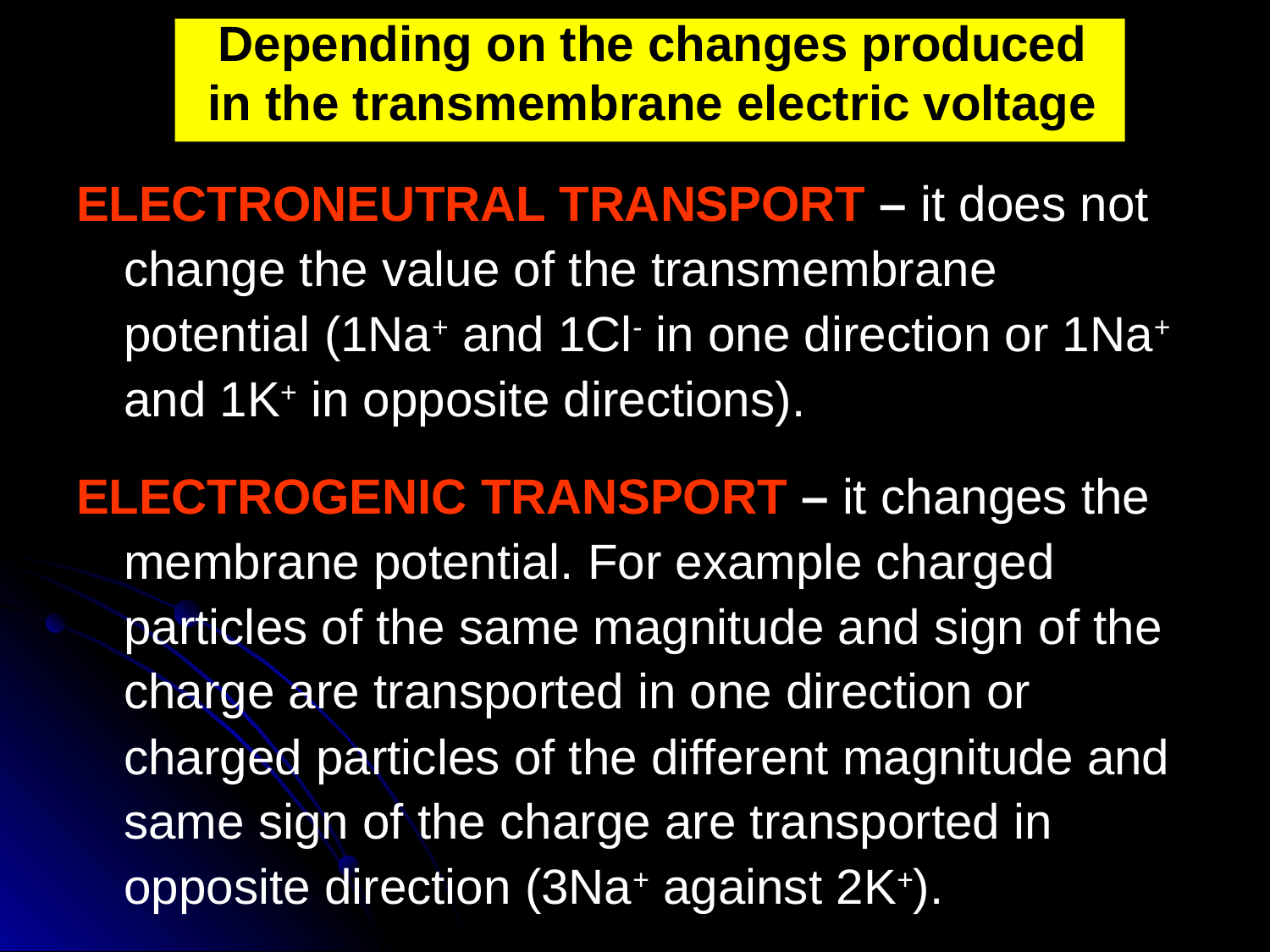

Depending on the changes produced
in the transmembrane electric voltage

Electroneutral transport – it does not  change the value of the transmembrane potential (1Na+ and 1Cl- in one direction or 1Na+ and 1K+ in opposite directions).
Electrogenic transport – it changes the membrane potential. For example charged particles of the same magnitude and sign of the charge are transported in one direction or charged particles of the different magnitude and same sign of the charge are transported in opposite direction (3Na+ against 2K+).